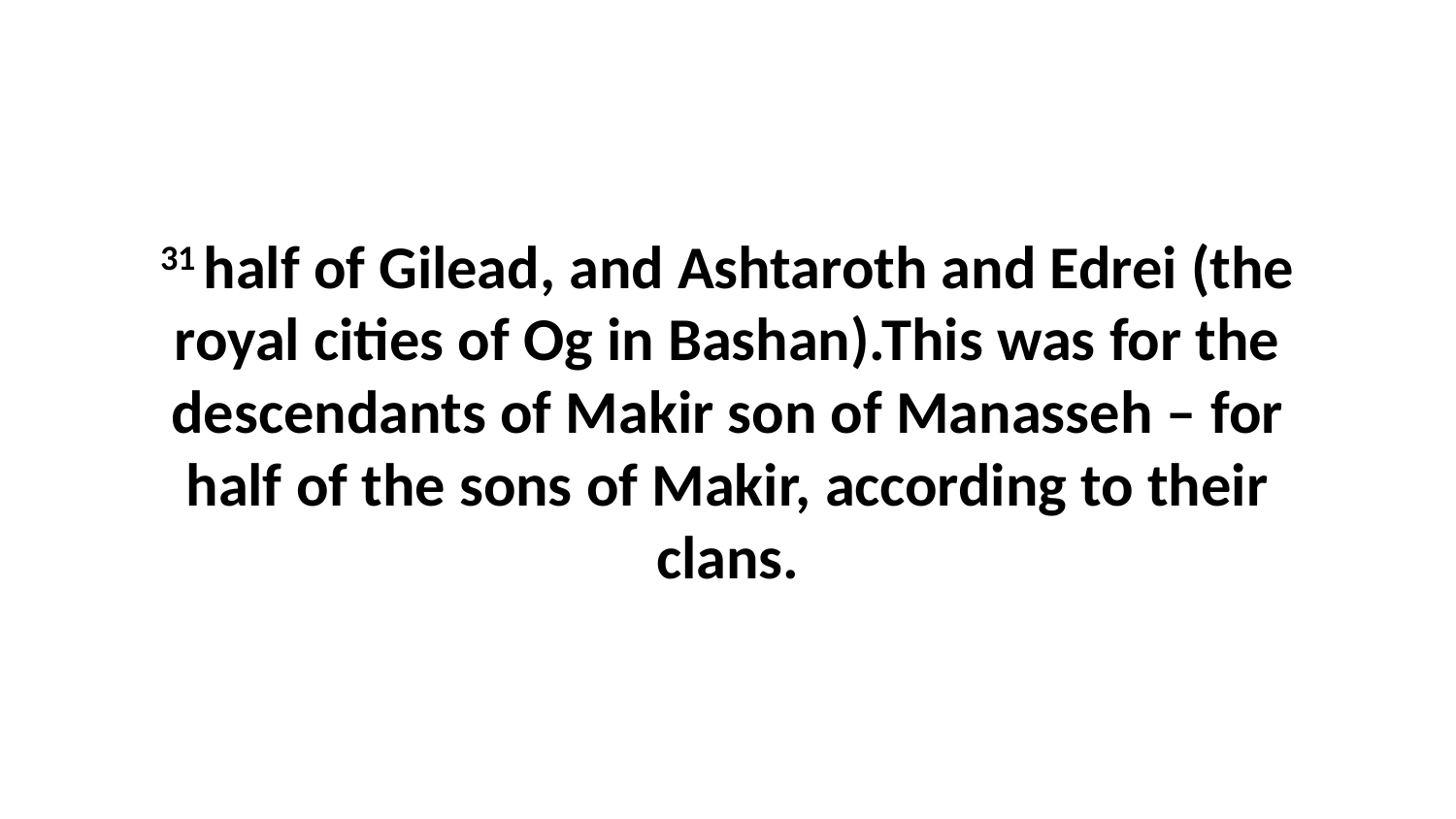

31 half of Gilead, and Ashtaroth and Edrei (the royal cities of Og in Bashan).This was for the descendants of Makir son of Manasseh – for half of the sons of Makir, according to their clans.